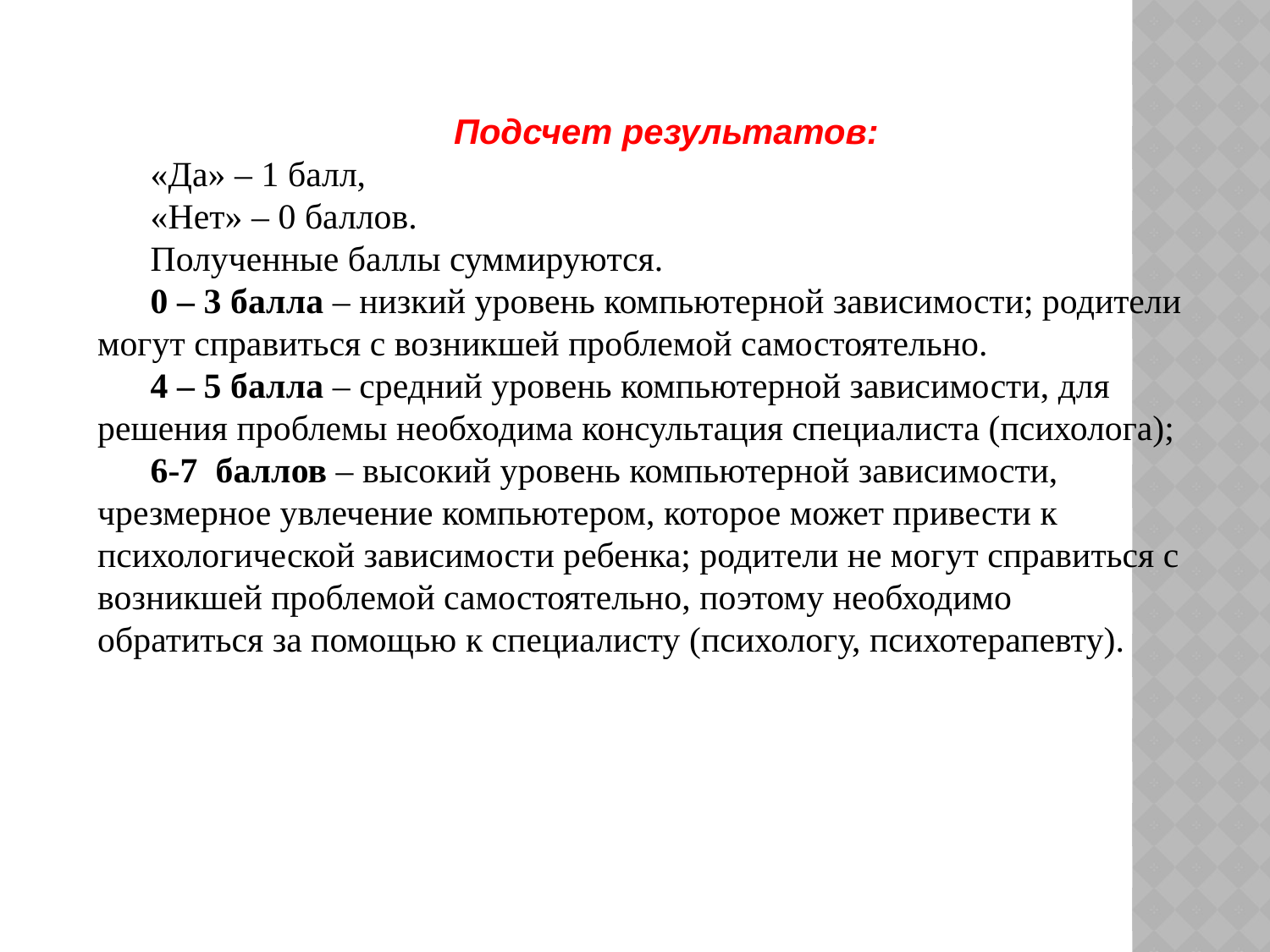

Подсчет результатов:
«Да» – 1 балл,
«Нет» – 0 баллов.
Полученные баллы суммируются.
0 – 3 балла – низкий уровень компьютерной зависимости; родители могут справиться с возникшей проблемой самостоятельно.
4 – 5 балла – средний уровень компьютерной зависимости, для решения проблемы необходима консультация специалиста (психолога);
6-7  баллов – высокий уровень компьютерной зависимости, чрезмерное увлечение компьютером, которое может привести к психологической зависимости ребенка; родители не могут справиться с возникшей проблемой самостоятельно, поэтому необходимо обратиться за помощью к специалисту (психологу, психотерапевту).